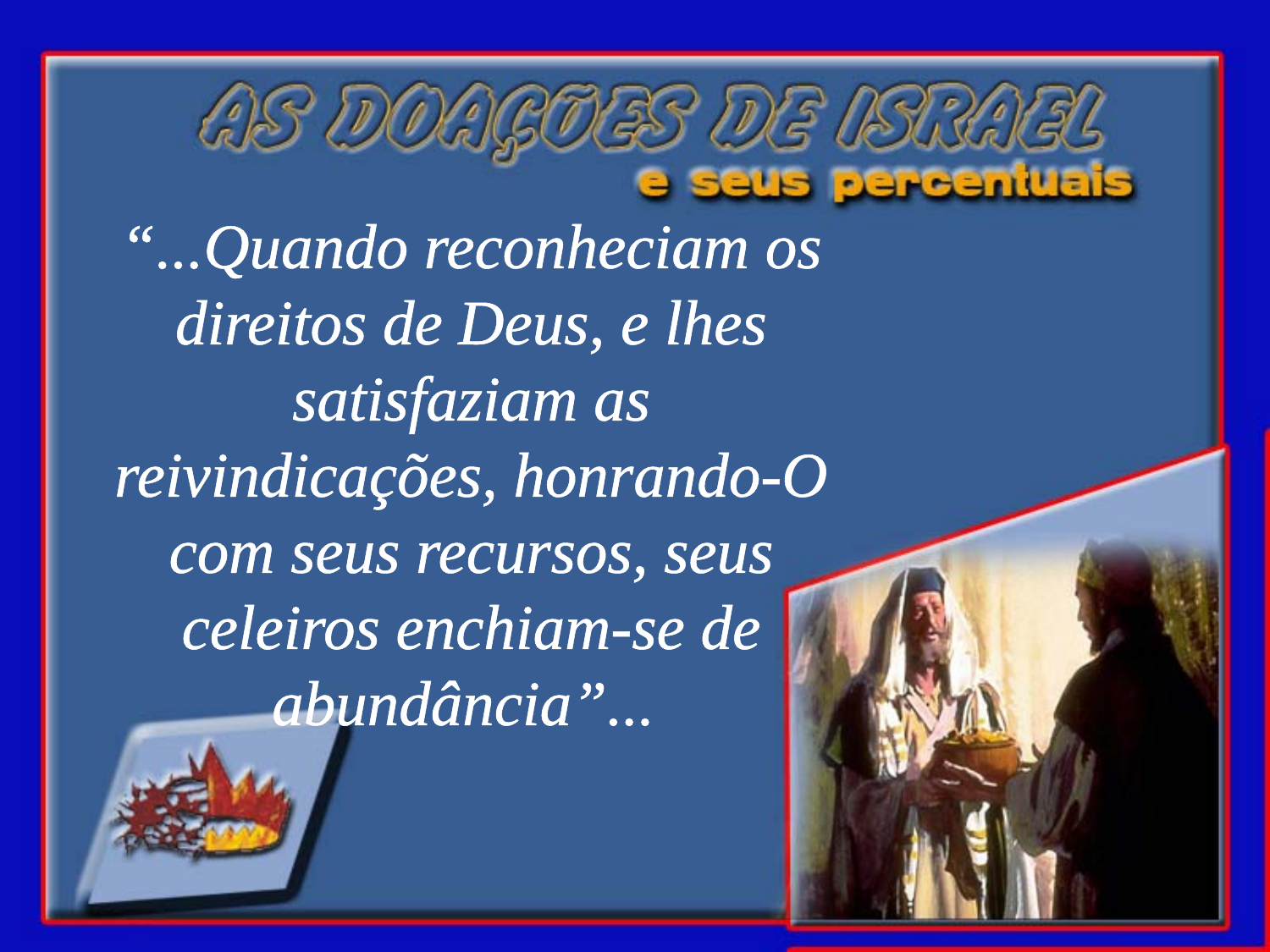

“...Quando reconheciam os direitos de Deus, e lhes satisfaziam as reivindicações, honrando-O com seus recursos, seus celeiros enchiam-se de abundância”...